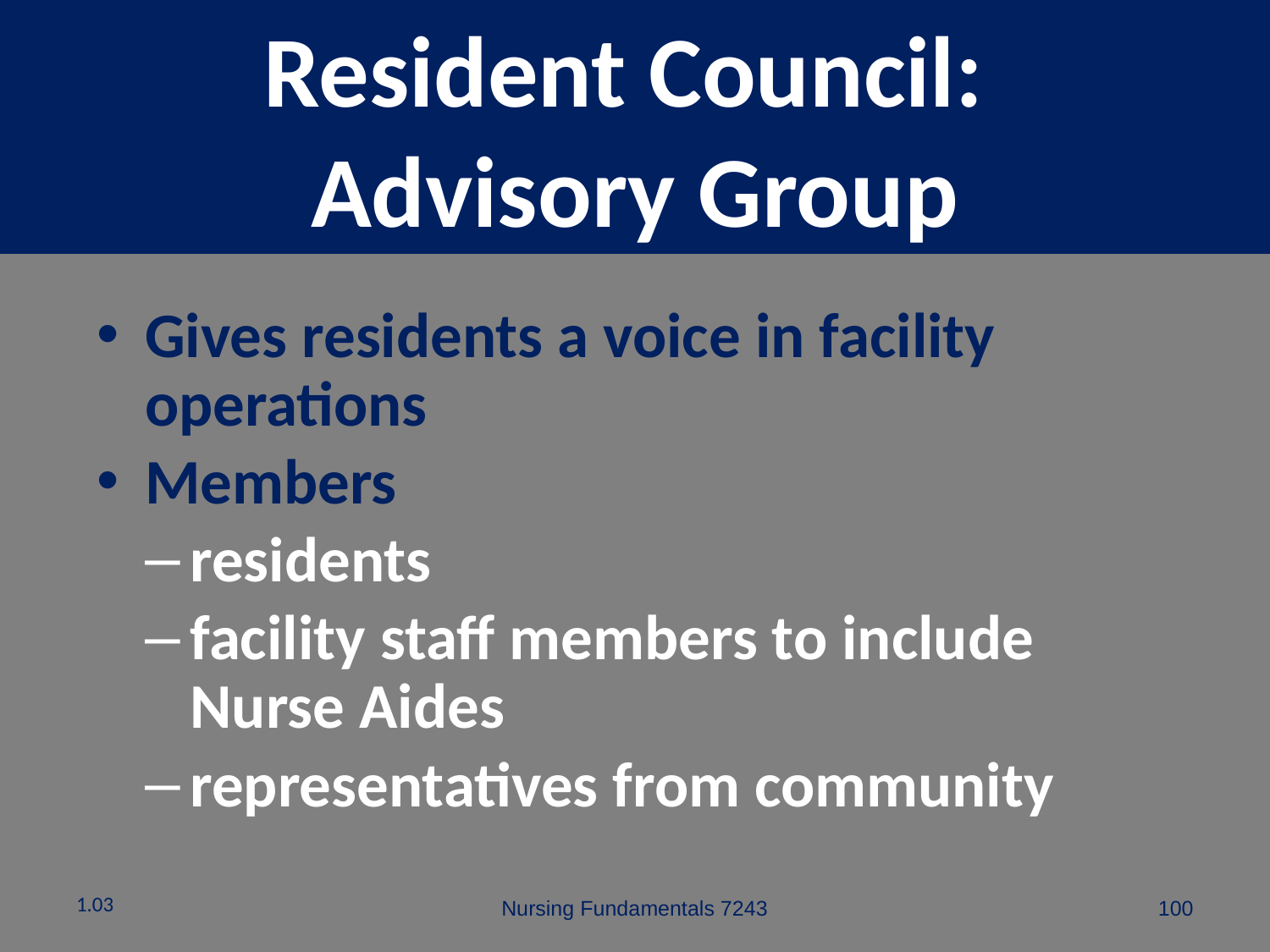

# Resident Council: Advisory Group
Gives residents a voice in facility operations
Members
residents
facility staff members to include Nurse Aides
representatives from community
1.03
Nursing Fundamentals 7243
100